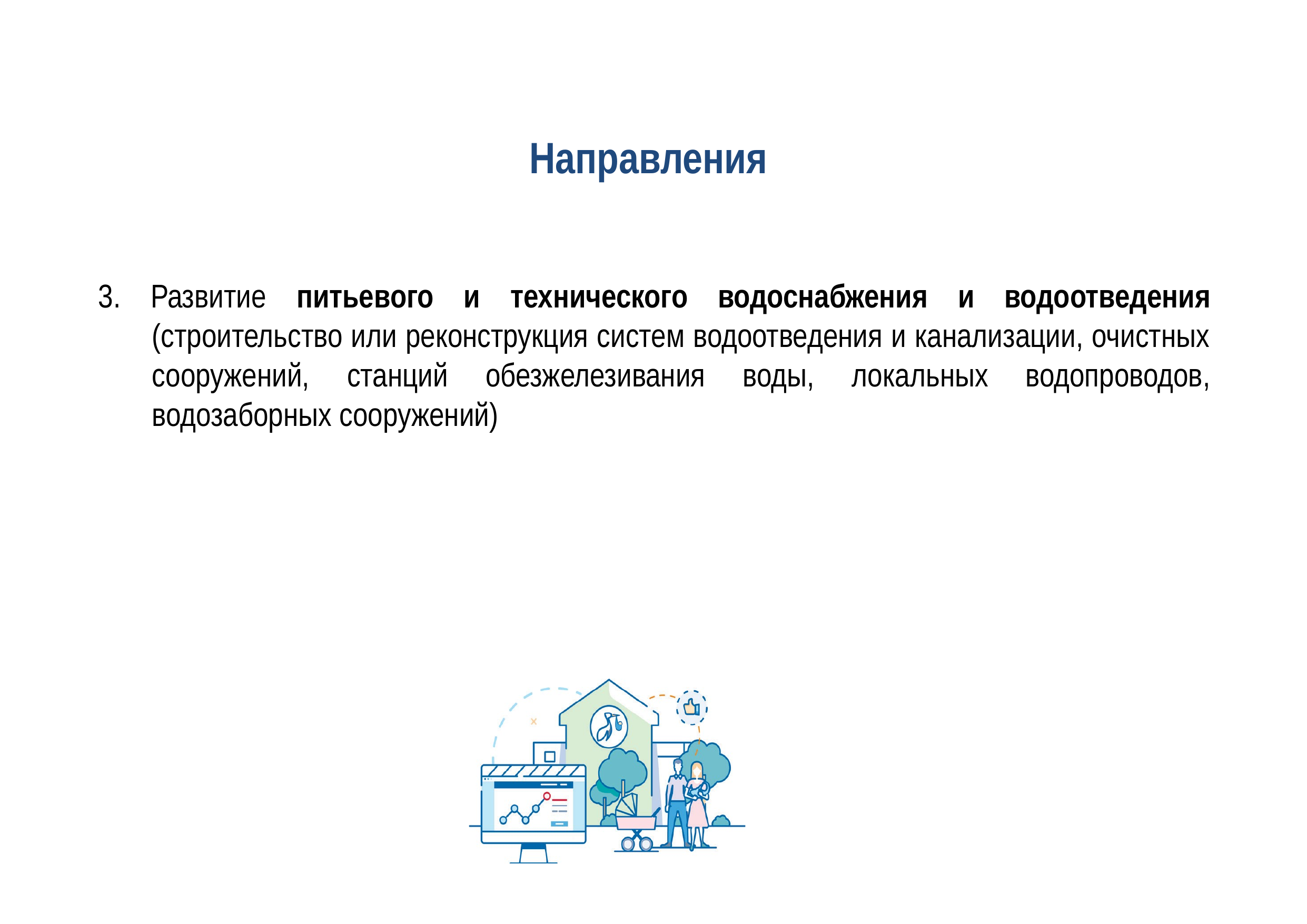

# Направления

3. Развитие питьевого и технического водоснабжения и водоотведения (строительство или реконструкция систем водоотведения и канализации, очистных сооружений, станций обезжелезивания воды, локальных водопроводов, водозаборных сооружений)